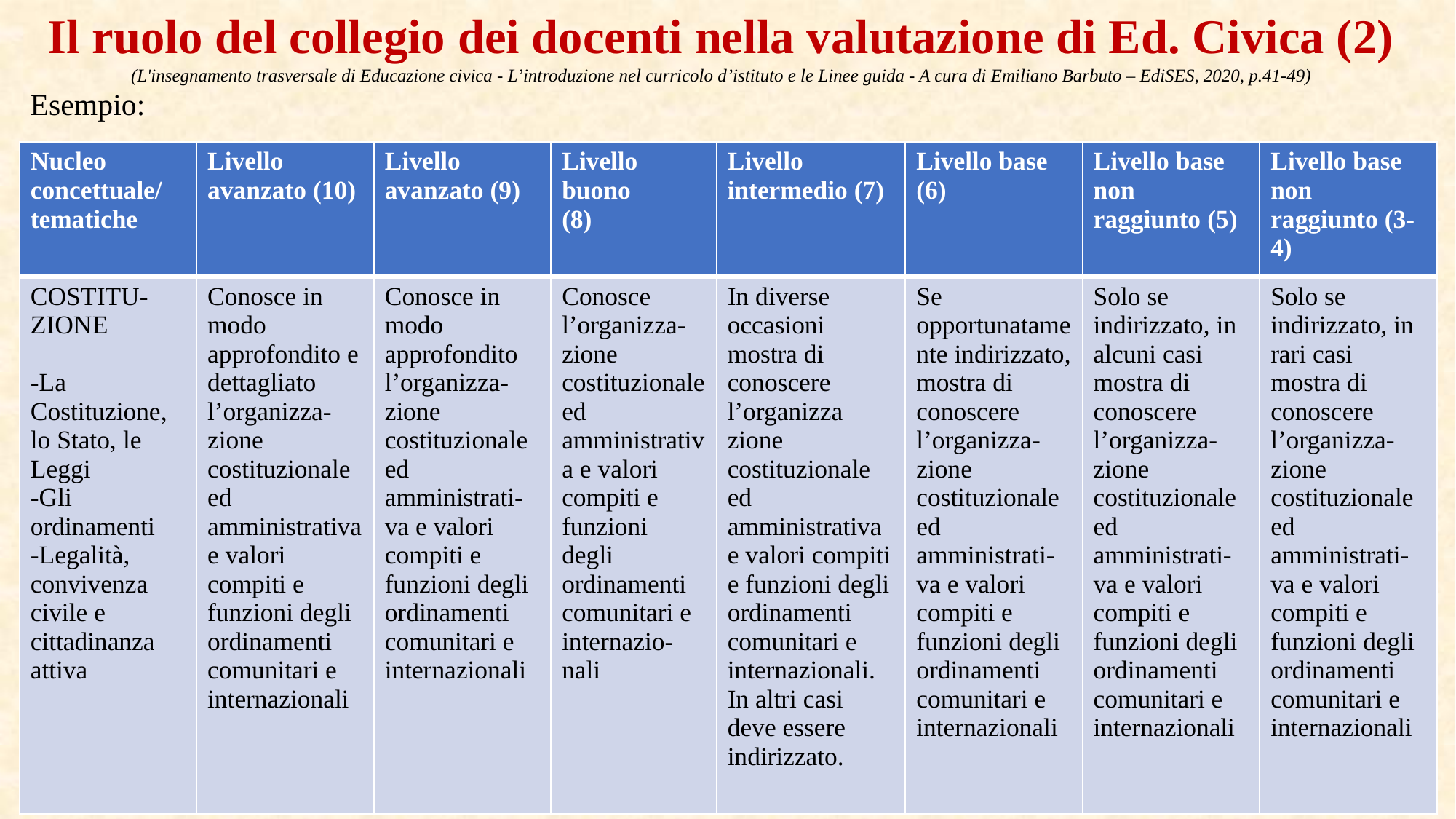

Il ruolo del collegio dei docenti nella valutazione di Ed. Civica (2)
(L'insegnamento trasversale di Educazione civica - L’introduzione nel curricolo d’istituto e le Linee guida - A cura di Emiliano Barbuto – EdiSES, 2020, p.41-49)
Esempio:

| Nucleo concettuale/ tematiche | Livello avanzato (10) | Livello avanzato (9) | Livello buono (8) | Livello intermedio (7) | Livello base (6) | Livello base non raggiunto (5) | Livello base non raggiunto (3-4) |
| --- | --- | --- | --- | --- | --- | --- | --- |
| COSTITU-ZIONE -La Costituzione, lo Stato, le Leggi -Gli ordinamenti -Legalità, convivenza civile e cittadinanza attiva | Conosce in modo approfondito e dettagliato l’organizza-zione costituzionale ed amministrativa e valori compiti e funzioni degli ordinamenti comunitari e internazionali | Conosce in modo approfondito l’organizza-zione costituzionale ed amministrati-va e valori compiti e funzioni degli ordinamenti comunitari e internazionali | Conosce l’organizza-zione costituzionale ed amministrativa e valori compiti e funzioni degli ordinamenti comunitari e internazio-nali | In diverse occasioni mostra di conoscere l’organizza zione costituzionale ed amministrativa e valori compiti e funzioni degli ordinamenti comunitari e internazionali. In altri casi deve essere indirizzato. | Se opportunatamente indirizzato, mostra di conoscere l’organizza- zione costituzionale ed amministrati-va e valori compiti e funzioni degli ordinamenti comunitari e internazionali | Solo se indirizzato, in alcuni casi mostra di conoscere l’organizza- zione costituzionale ed amministrati-va e valori compiti e funzioni degli ordinamenti comunitari e internazionali | Solo se indirizzato, in rari casi mostra di conoscere l’organizza- zione costituzionale ed amministrati-va e valori compiti e funzioni degli ordinamenti comunitari e internazionali |